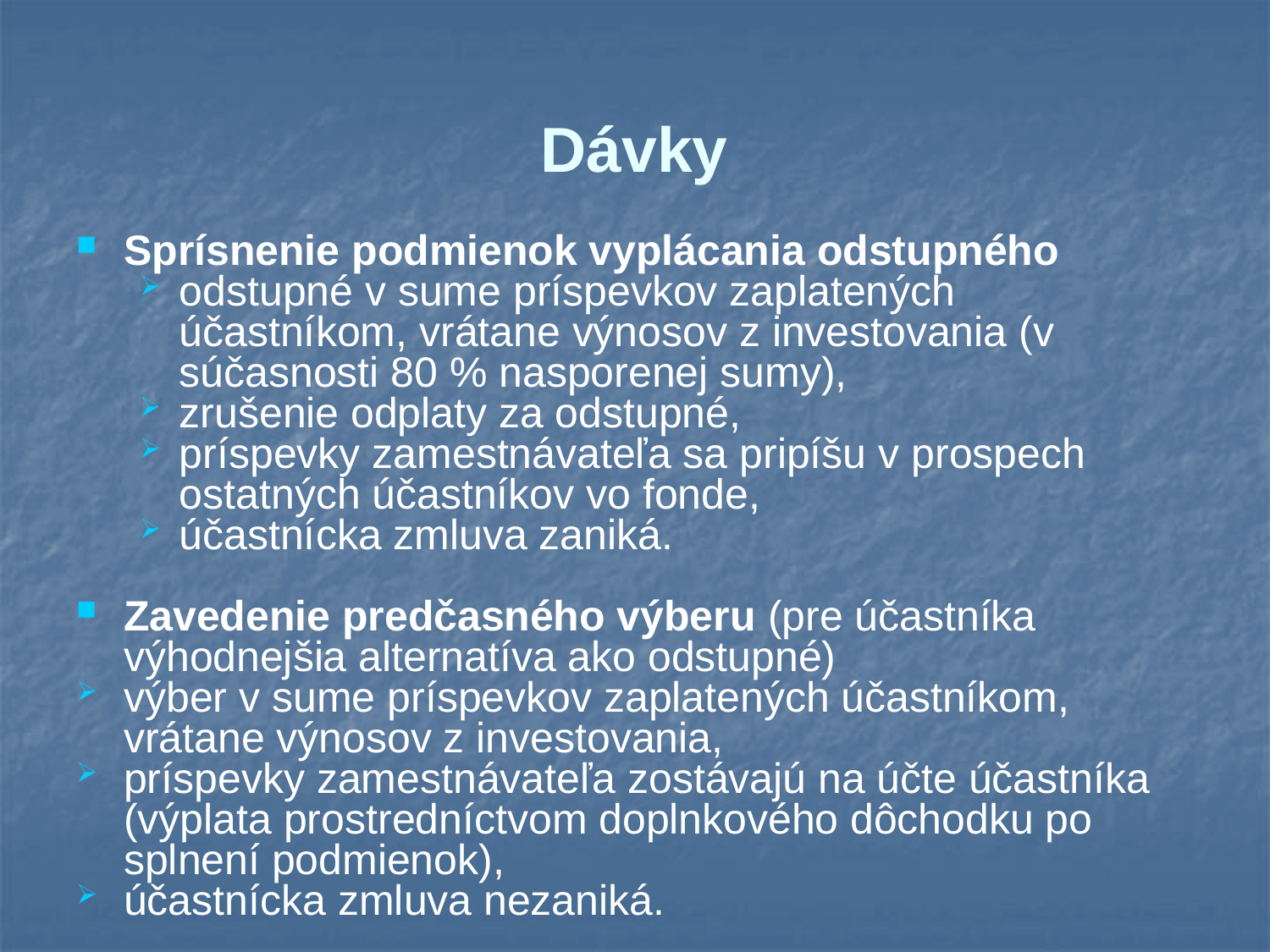

Dávky

Sprísnenie podmienok vyplácania odstupného
odstupné v sume príspevkov zaplatených účastníkom, vrátane výnosov z investovania (v súčasnosti 80 % nasporenej sumy),
zrušenie odplaty za odstupné,
príspevky zamestnávateľa sa pripíšu v prospech ostatných účastníkov vo fonde,
účastnícka zmluva zaniká.

Zavedenie predčasného výberu (pre účastníka výhodnejšia alternatíva ako odstupné)
výber v sume príspevkov zaplatených účastníkom, vrátane výnosov z investovania,
príspevky zamestnávateľa zostávajú na účte účastníka (výplata prostredníctvom doplnkového dôchodku po splnení podmienok),
účastnícka zmluva nezaniká.